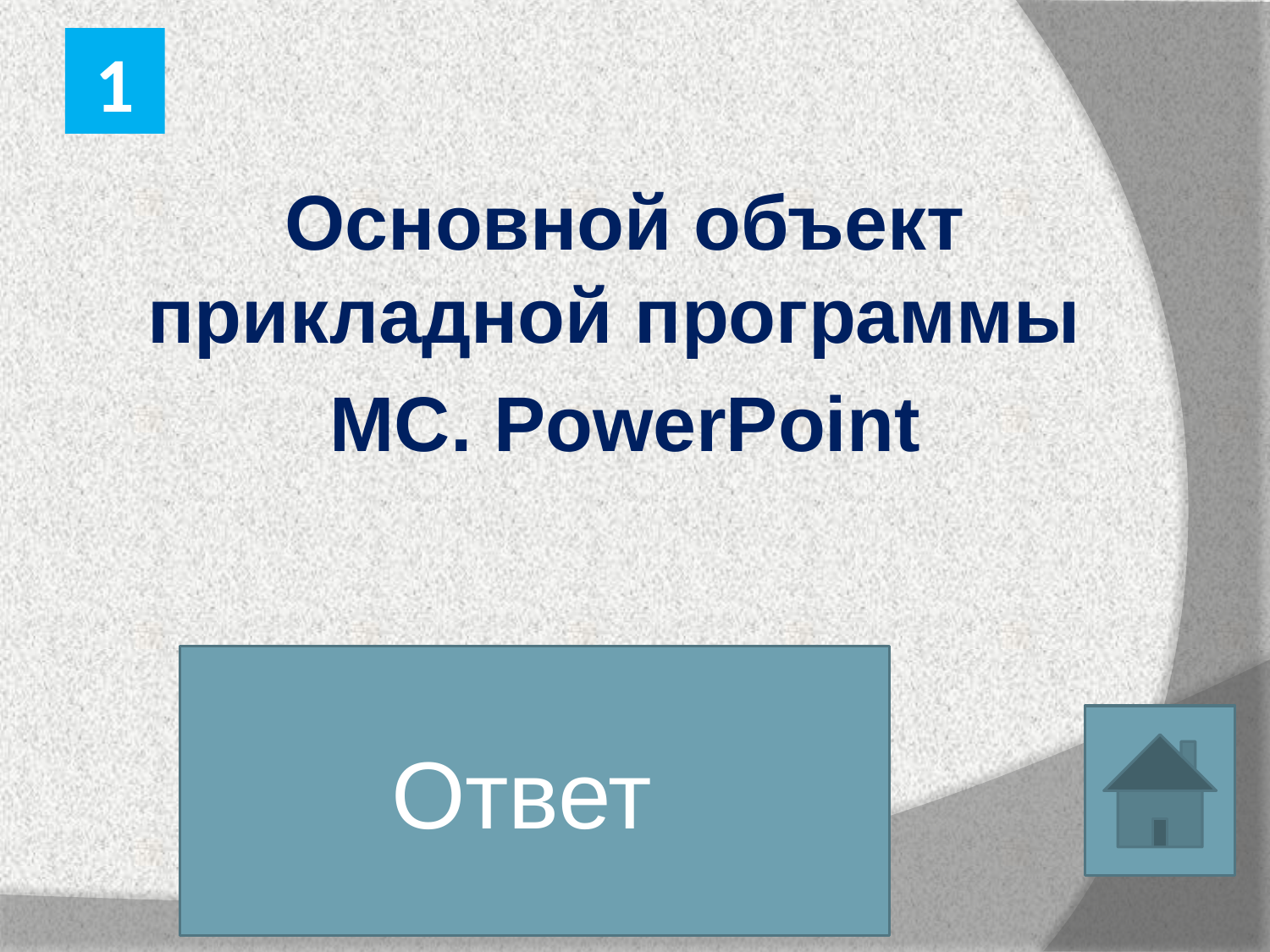

1
Основной объект прикладной программы
MC. PowerPoint
Ответ
Слайд